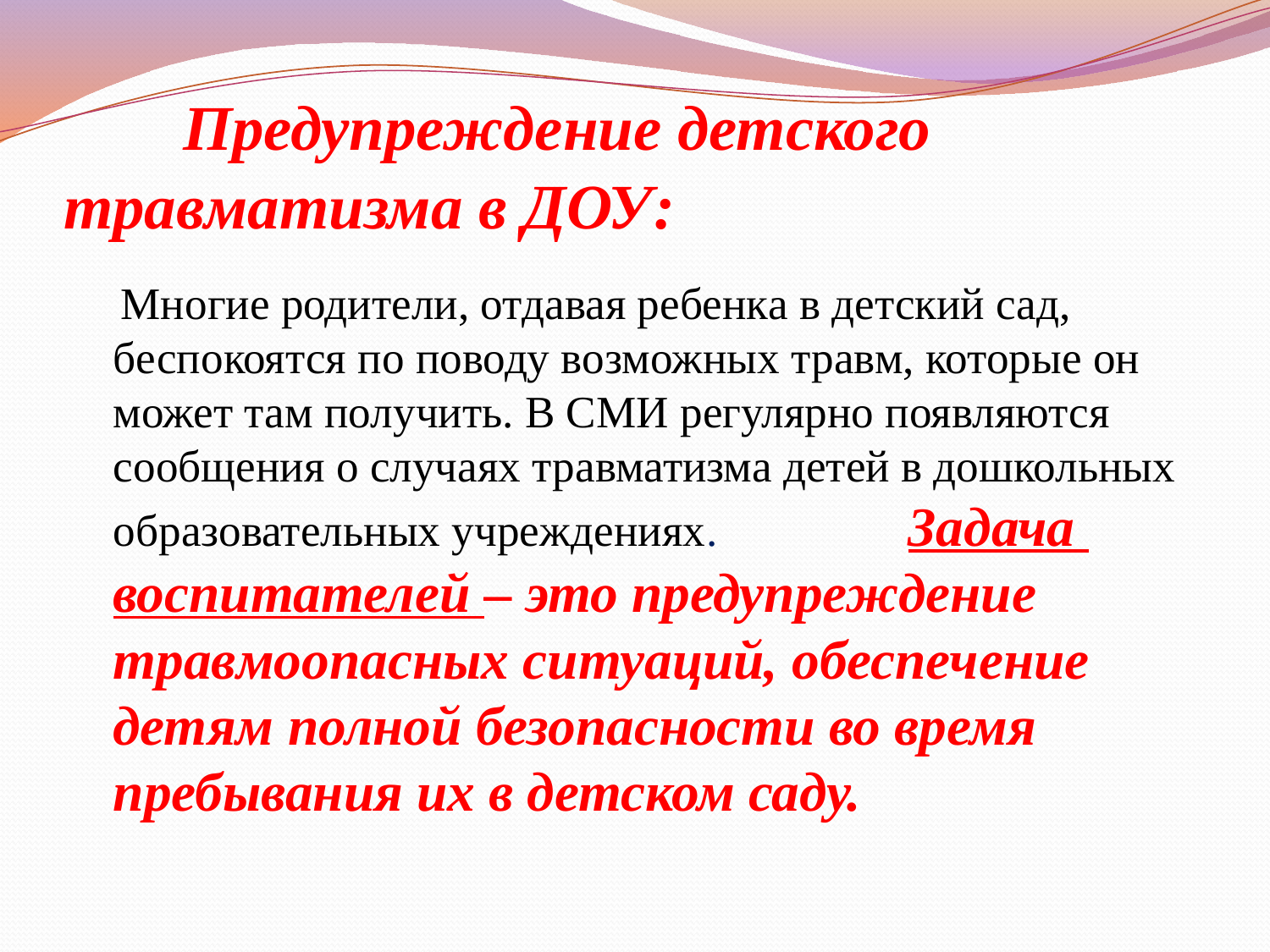

# Предупреждение детского травматизма в ДОУ:
    Многие родители, отдавая ребенка в детский сад, беспокоятся по поводу возможных травм, которые он может там получить. В СМИ регулярно появляются сообщения о случаях травматизма детей в дошкольных образовательных учреждениях.                 Задача  воспитателей – это предупреждение травмоопасных ситуаций, обеспечение детям полной безопасности во время пребывания их в детском саду.